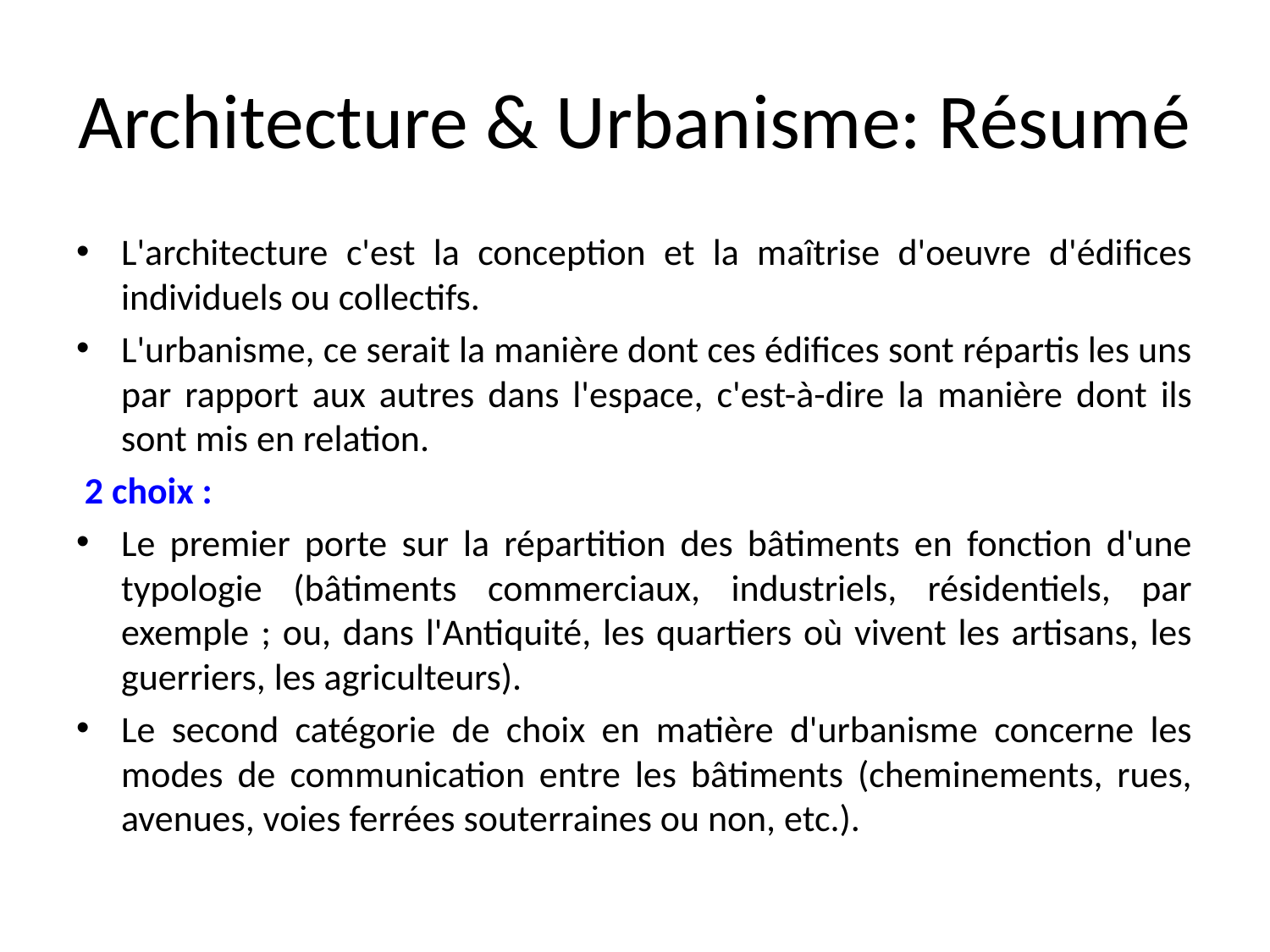

# Architecture & Urbanisme: Résumé
L'architecture c'est la conception et la maîtrise d'oeuvre d'édifices individuels ou collectifs.
L'urbanisme, ce serait la manière dont ces édifices sont répartis les uns par rapport aux autres dans l'espace, c'est-à-dire la manière dont ils sont mis en relation.
 2 choix :
Le premier porte sur la répartition des bâtiments en fonction d'une typologie (bâtiments commerciaux, industriels, résidentiels, par exemple ; ou, dans l'Antiquité, les quartiers où vivent les artisans, les guerriers, les agriculteurs).
Le second catégorie de choix en matière d'urbanisme concerne les modes de communication entre les bâtiments (cheminements, rues, avenues, voies ferrées souterraines ou non, etc.).